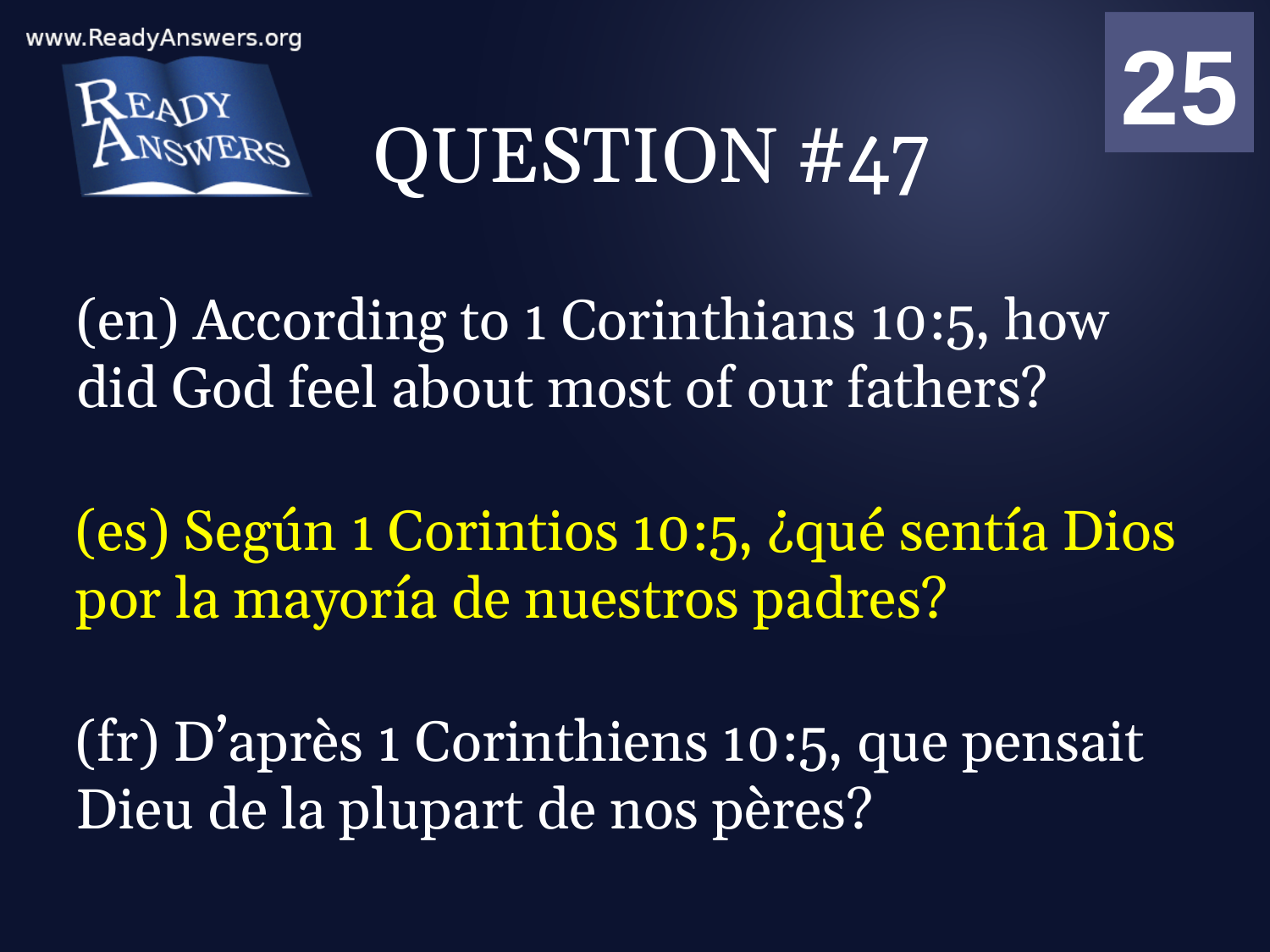

01
02
03
04
05
06
07
08
09
10
11
12
13
14
15
16
17
18
19
20
21
22
23
24
25
00
# QUESTION #47
(en) According to 1 Corinthians 10:5, how did God feel about most of our fathers?
(es) Según 1 Corintios 10:5, ¿qué sentía Dios por la mayoría de nuestros padres?
(fr) D’après 1 Corinthiens 10:5, que pensait Dieu de la plupart de nos pères?